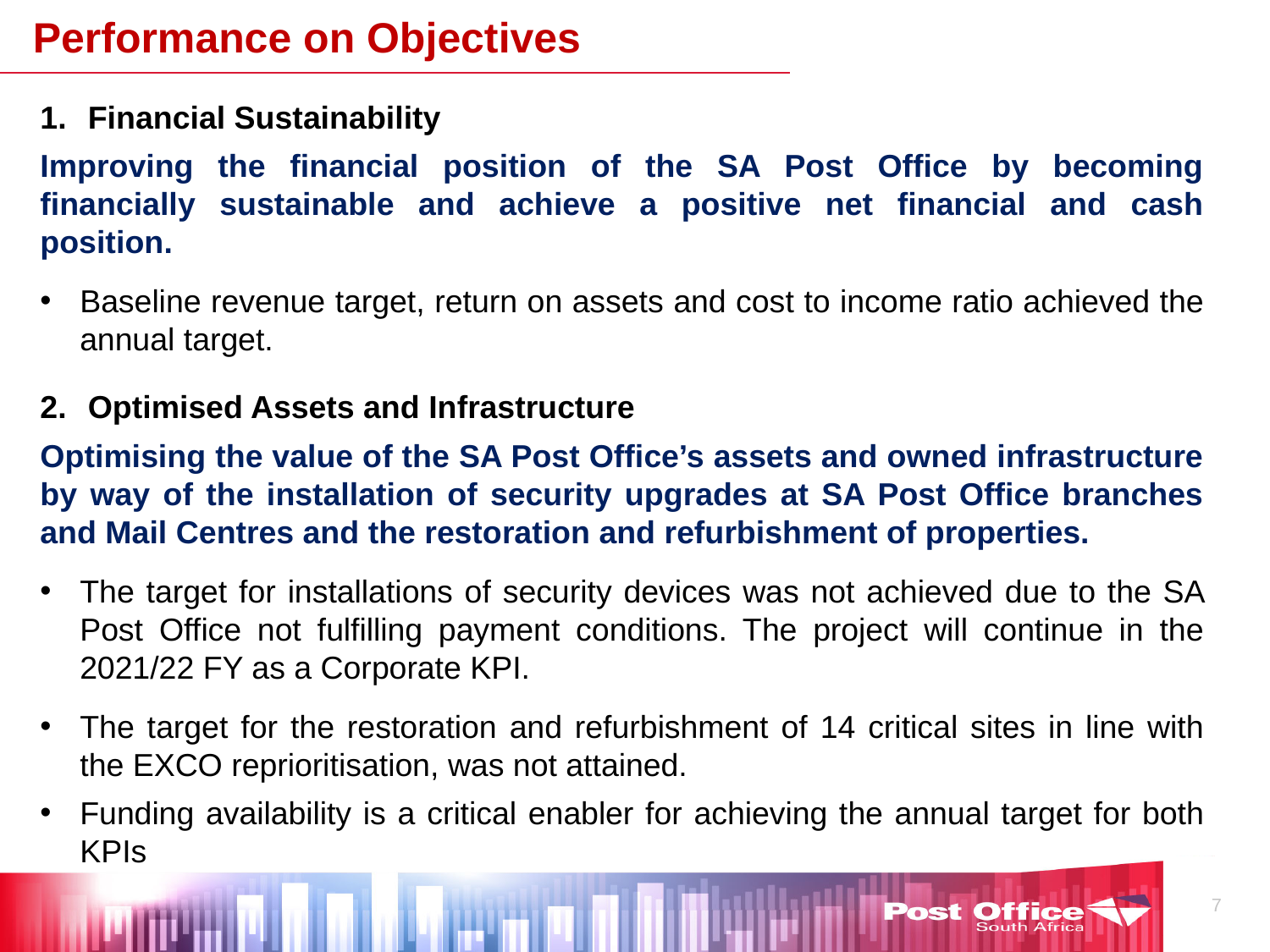

Performance on Objectives
Financial Sustainability
Improving the financial position of the SA Post Office by becoming financially sustainable and achieve a positive net financial and cash position.
Baseline revenue target, return on assets and cost to income ratio achieved the annual target.
Optimised Assets and Infrastructure
Optimising the value of the SA Post Office’s assets and owned infrastructure by way of the installation of security upgrades at SA Post Office branches and Mail Centres and the restoration and refurbishment of properties.
The target for installations of security devices was not achieved due to the SA Post Office not fulfilling payment conditions. The project will continue in the 2021/22 FY as a Corporate KPI.
The target for the restoration and refurbishment of 14 critical sites in line with the EXCO reprioritisation, was not attained.
Funding availability is a critical enabler for achieving the annual target for both KPIs
7